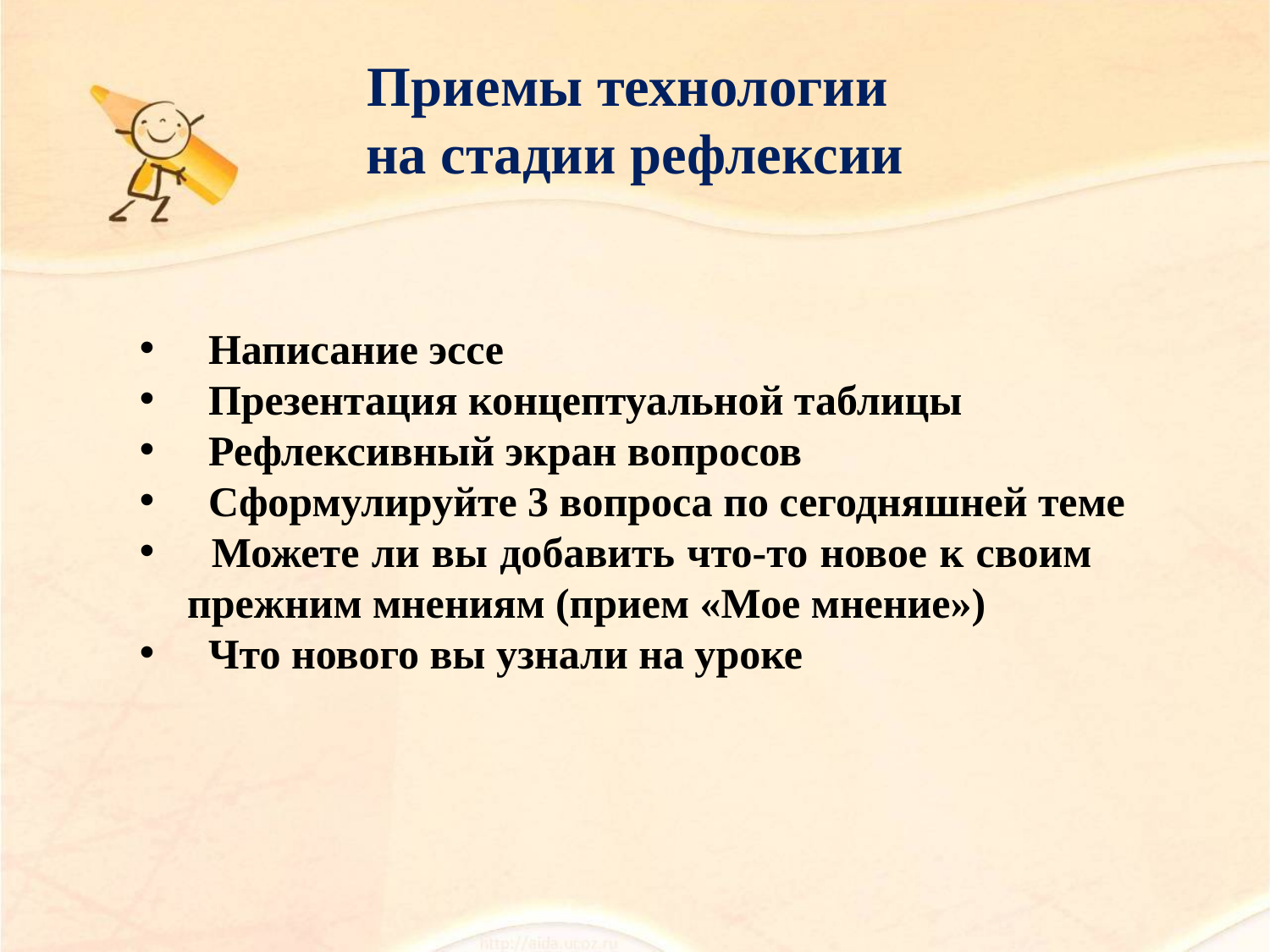

# Приемы технологии на стадии рефлексии
  Написание эссе
  Презентация концептуальной таблицы
  Рефлексивный экран вопросов
  Сформулируйте 3 вопроса по сегодняшней теме
  Можете ли вы добавить что-то новое к своим      прежним мнениям (прием «Мое мнение»)
  Что нового вы узнали на уроке